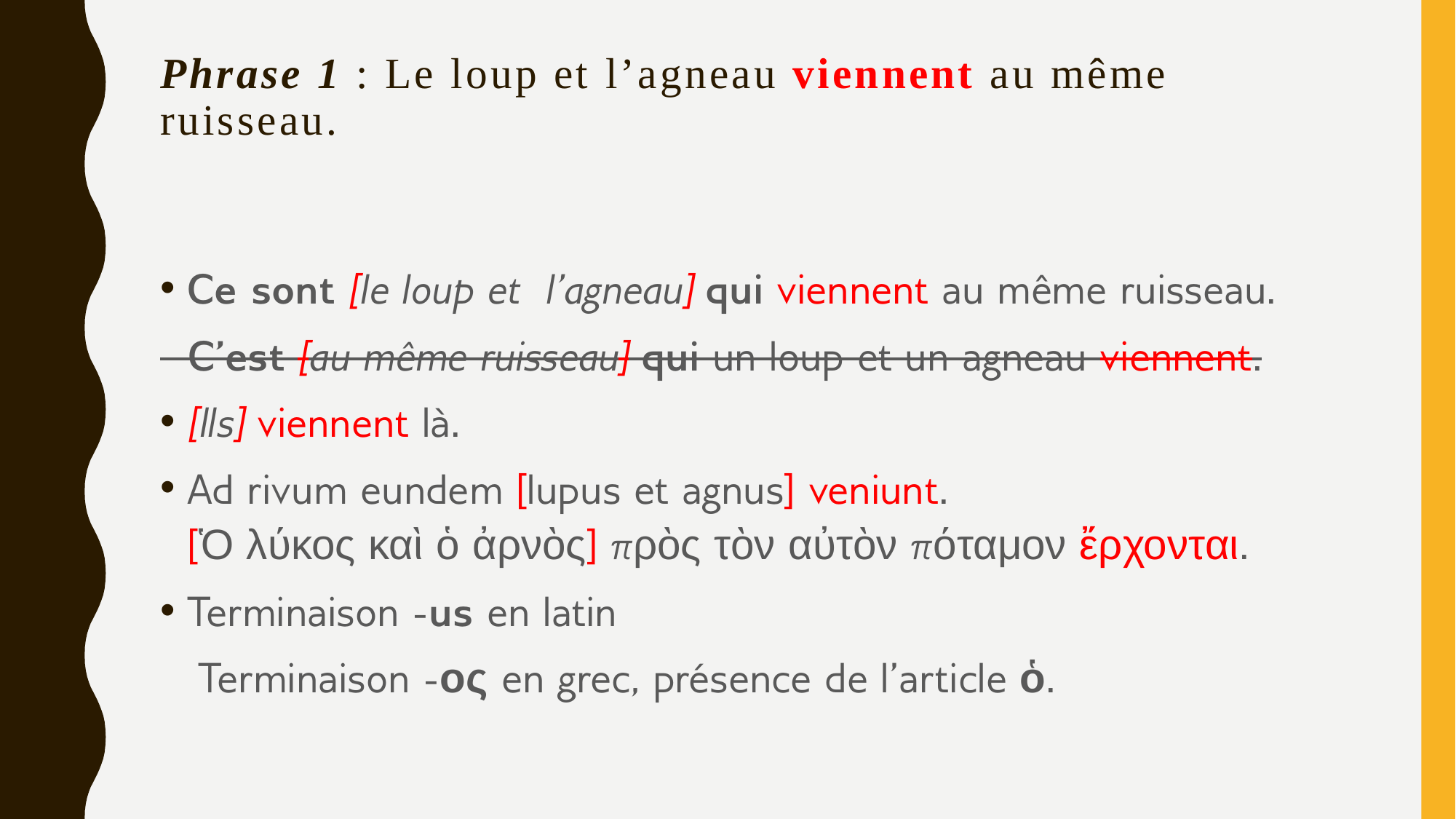

# Phrase 1 : Le loup et l’agneau viennent au même ruisseau.

Ce sont [le loup et  l’agneau] qui viennent au même ruisseau.
  C’est [au même ruisseau] qui un loup et un agneau viennent.
[Ils] viennent là.
Ad rivum eundem [lupus et agnus] veniunt.
[Ὁ λύκος καὶ ὁ ἀρνὸς] πρὸς τὸν αὐτὸν πόταμον ἔρχονται.
Terminaison -us en latin
   Terminaison -ος en grec, présence de l’article ὁ.